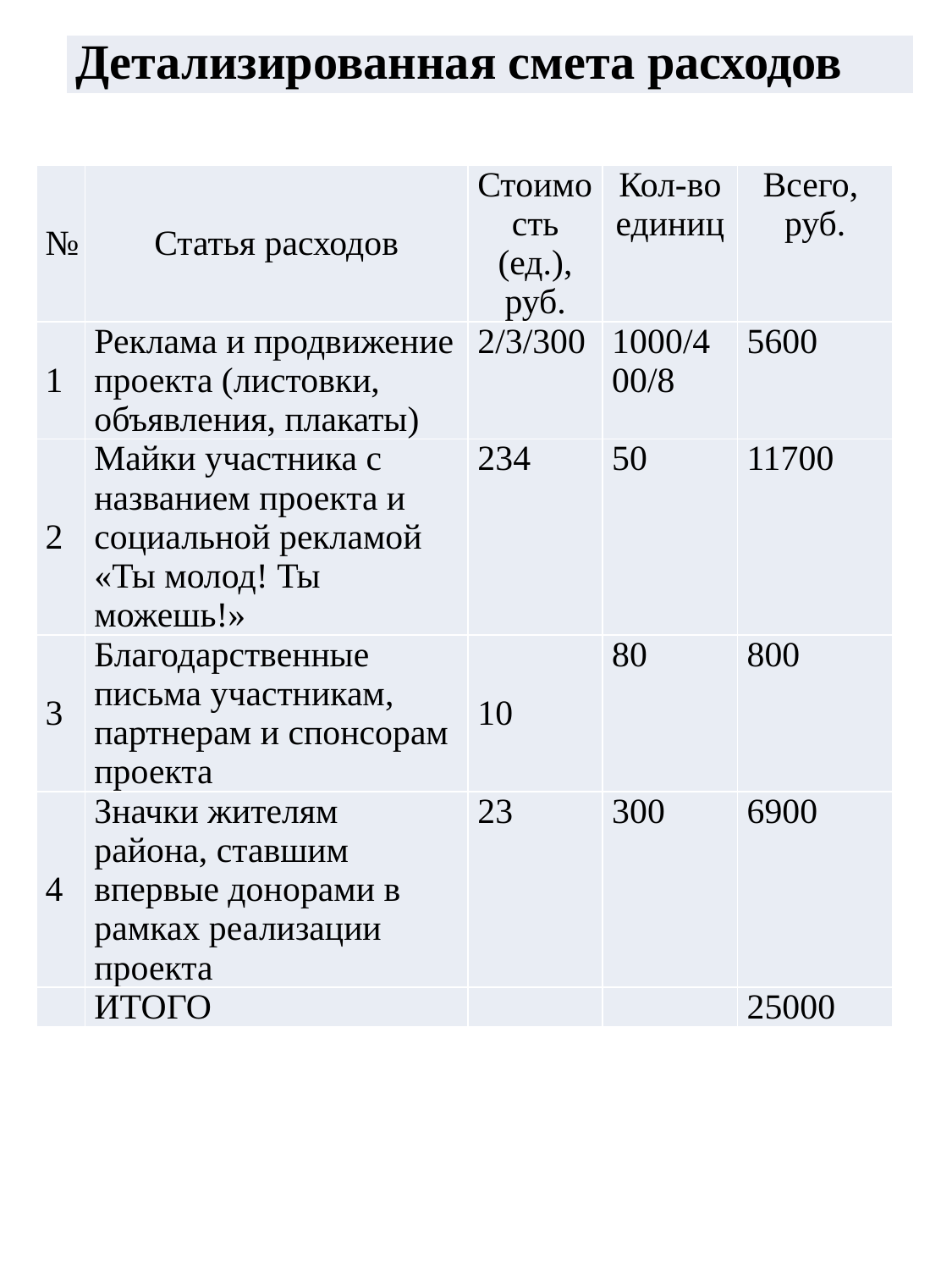

| Детализированная смета расходов |
| --- |
| № | Статья расходов | Стоимость (ед.), руб. | Кол-во единиц | Всего, руб. |
| --- | --- | --- | --- | --- |
| 1 | Реклама и продвижение проекта (листовки, объявления, плакаты) | 2/3/300 | 1000/400/8 | 5600 |
| 2 | Майки участника с названием проекта и социальной рекламой «Ты молод! Ты можешь!» | 234 | 50 | 11700 |
| 3 | Благодарственные письма участникам, партнерам и спонсорам проекта | 10 | 80 | 800 |
| 4 | Значки жителям района, ставшим впервые донорами в рамках реализации проекта | 23 | 300 | 6900 |
|  | ИТОГО |  |  | 25000 |